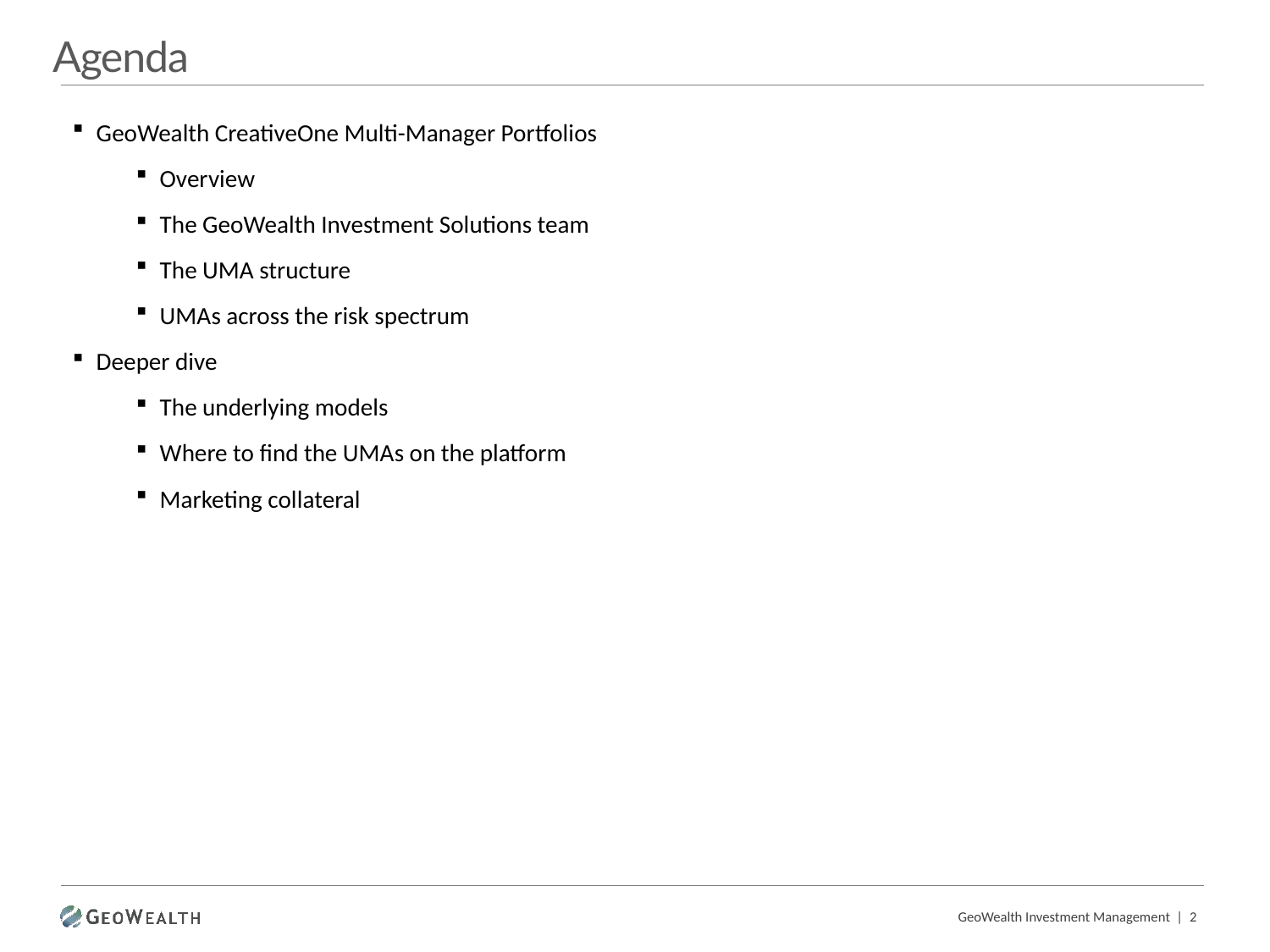

Agenda
GeoWealth CreativeOne Multi-Manager Portfolios
Overview
The GeoWealth Investment Solutions team
The UMA structure
UMAs across the risk spectrum
Deeper dive
The underlying models
Where to find the UMAs on the platform
Marketing collateral